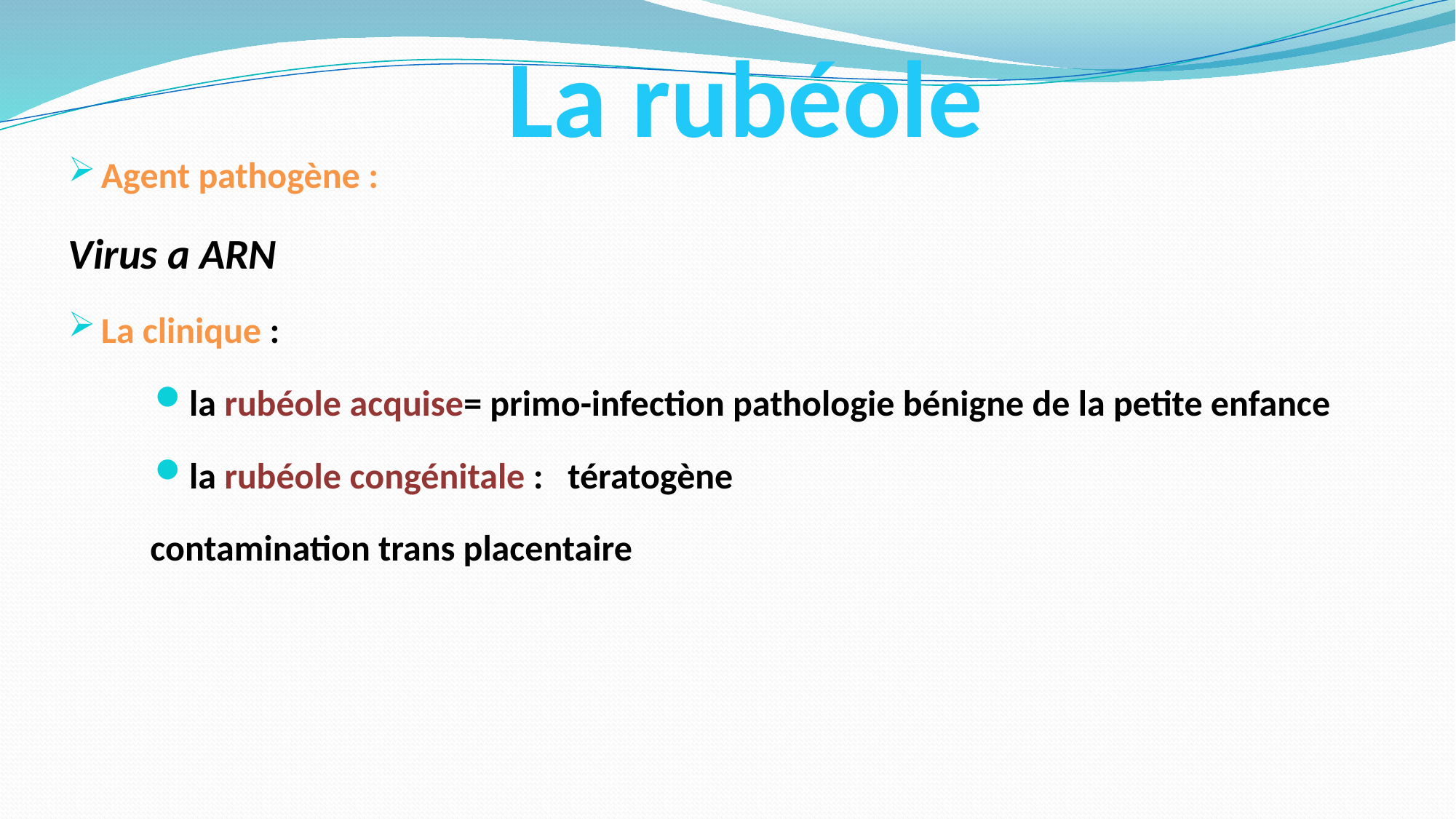

# La rubéole
Agent pathogène :
Virus a ARN
La clinique :
la rubéole acquise= primo-infection pathologie bénigne de la petite enfance
la rubéole congénitale :   tératogène
          contamination trans placentaire